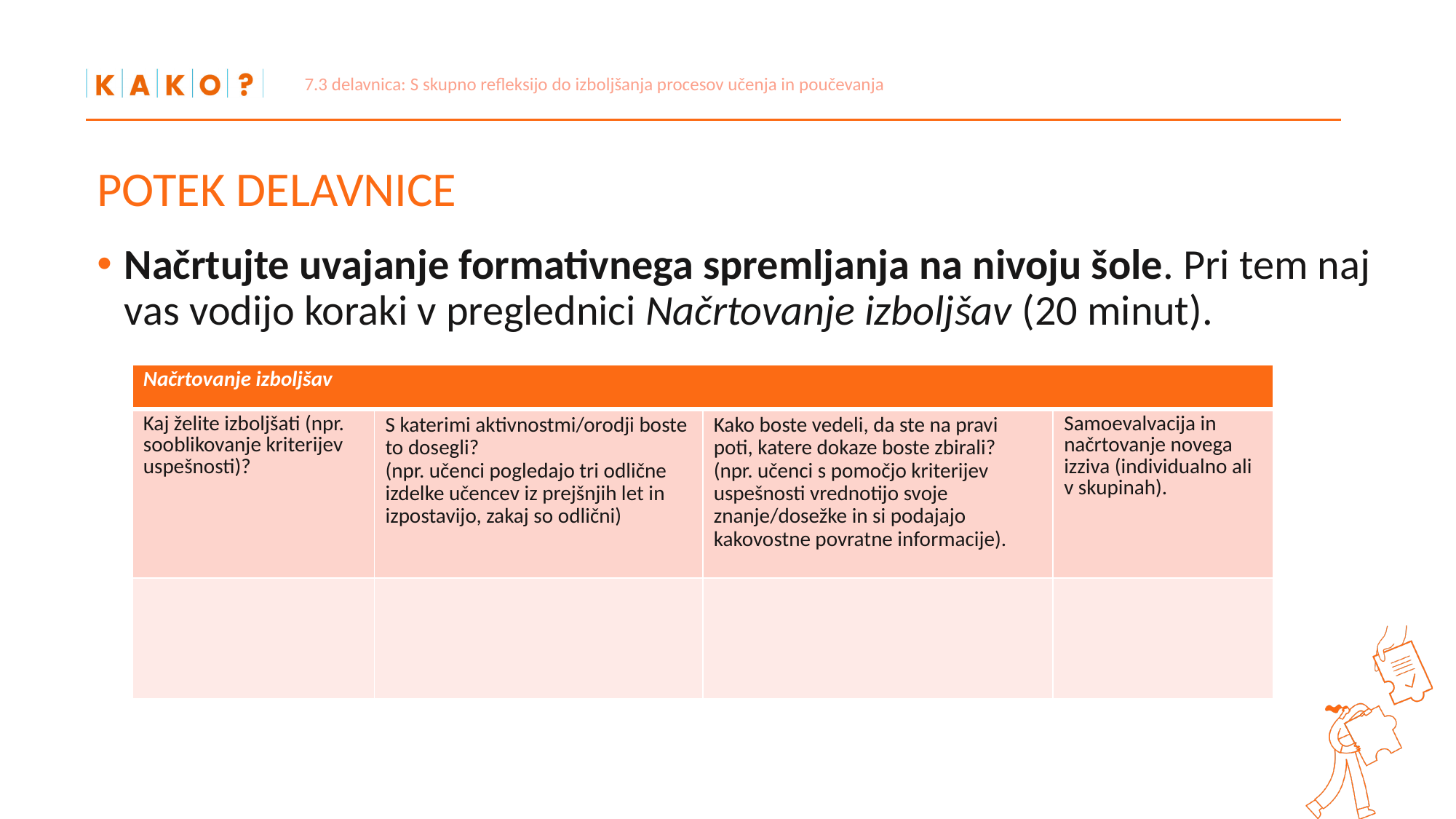

7.3 delavnica: S skupno refleksijo do izboljšanja procesov učenja in poučevanja
# POTEK DELAVNICE
Načrtujte uvajanje formativnega spremljanja na nivoju šole. Pri tem naj vas vodijo koraki v preglednici Načrtovanje izboljšav (20 minut).

| Načrtovanje izboljšav |  |  |  |
| --- | --- | --- | --- |
| Kaj želite izboljšati (npr. sooblikovanje kriterijev uspešnosti)? | S katerimi aktivnostmi/orodji boste to dosegli? (npr. učenci pogledajo tri odlične izdelke učencev iz prejšnjih let in izpostavijo, zakaj so odlični) | Kako boste vedeli, da ste na pravi poti, katere dokaze boste zbirali? (npr. učenci s pomočjo kriterijev uspešnosti vrednotijo svoje znanje/dosežke in si podajajo kakovostne povratne informacije). | Samoevalvacija in načrtovanje novega izziva (individualno ali v skupinah). |
|  |  |  |  |